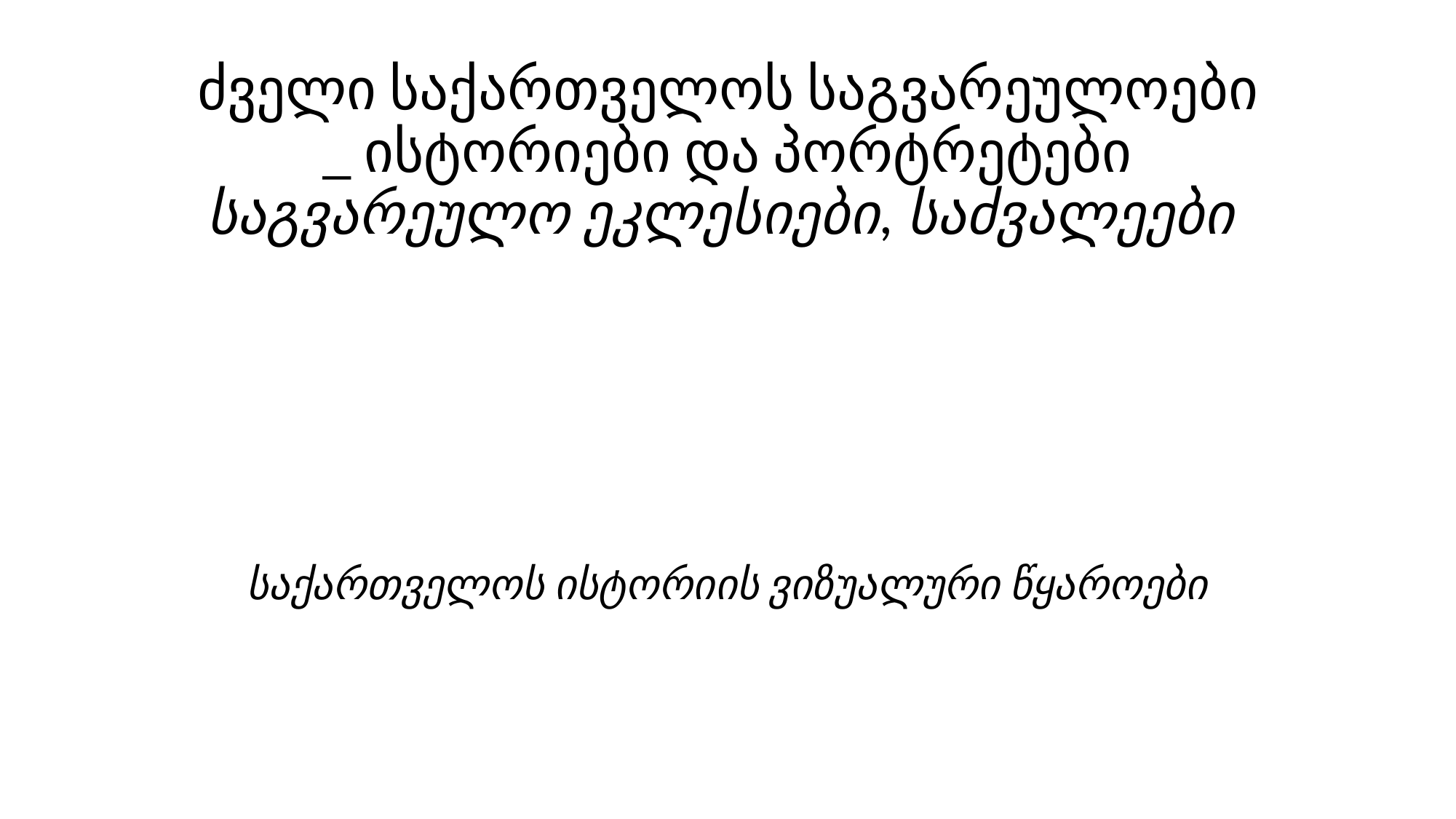

# ძველი საქართველოს საგვარეულოები _ ისტორიები და პორტრეტები საგვარეულო ეკლესიები, საძვალეები

საქართველოს ისტორიის ვიზუალური წყაროები